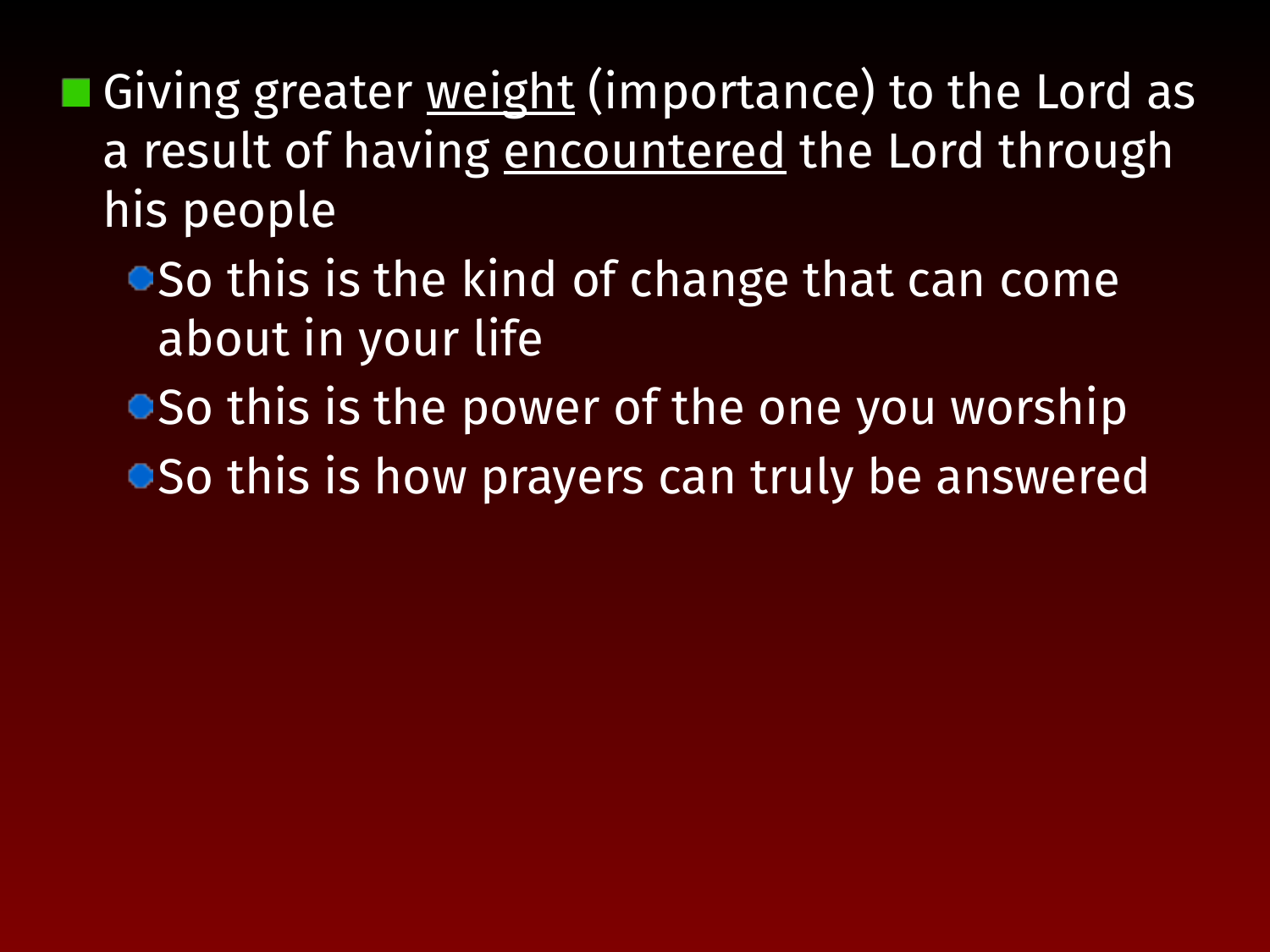

Giving greater weight (importance) to the Lord as a result of having encountered the Lord through his people
So this is the kind of change that can come about in your life
So this is the power of the one you worship
So this is how prayers can truly be answered